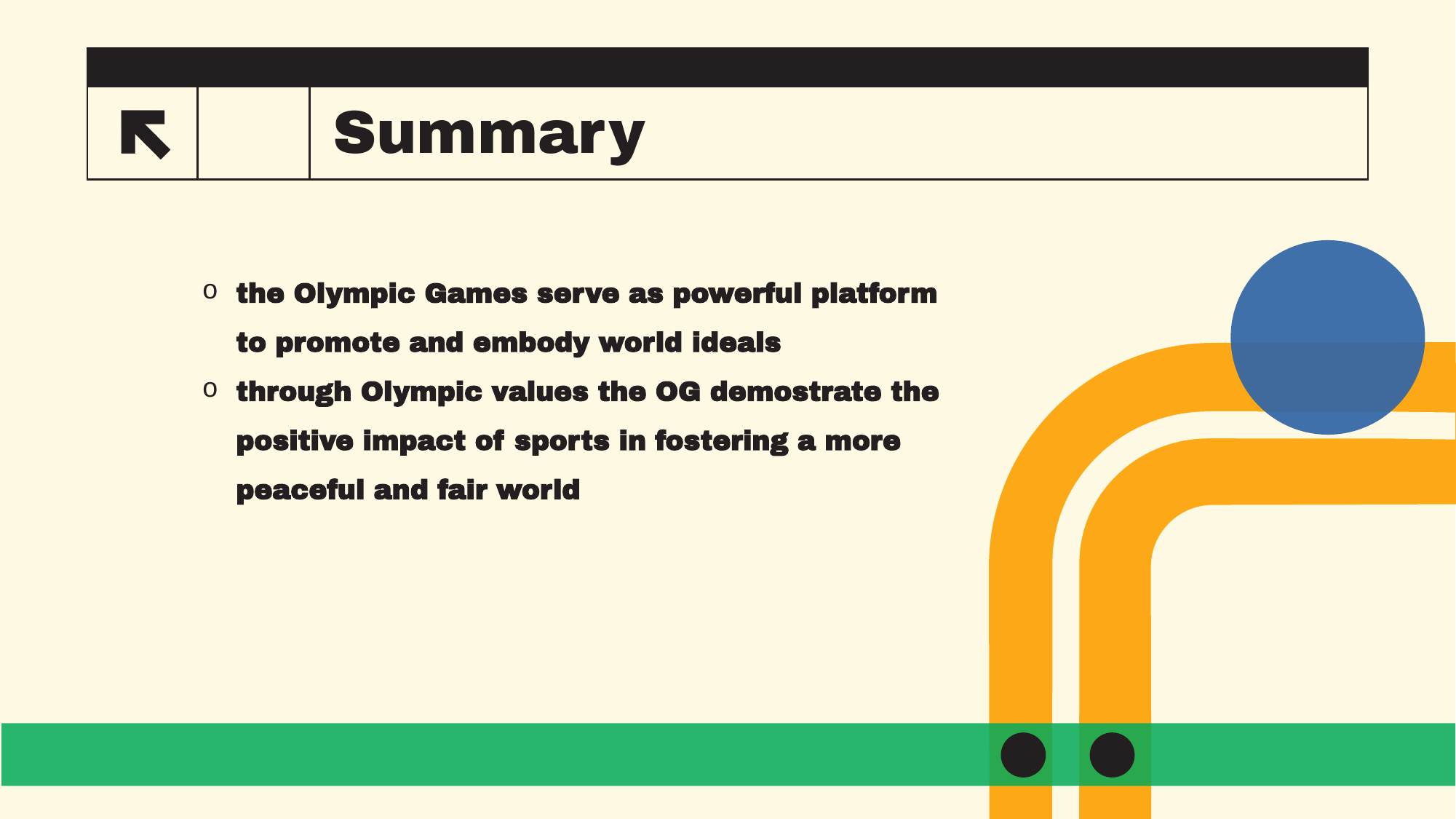

# Summary

the Olympic Games serve as powerful platform to promote and embody world ideals
through Olympic values the OG demostrate the positive impact of sports in fostering a more peaceful and fair world

​